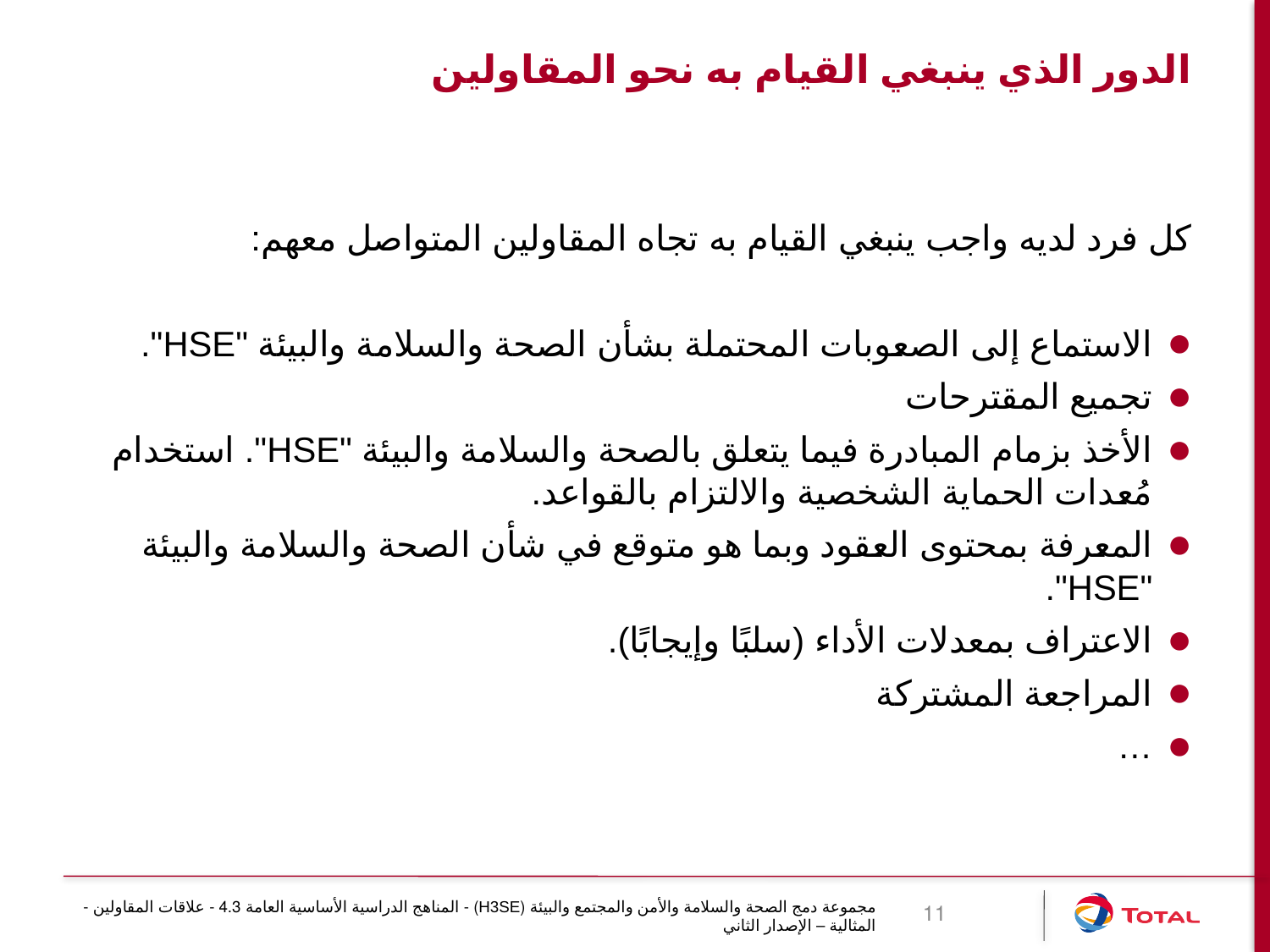

# الدور الذي ينبغي القيام به نحو المقاولين

كل فرد لديه واجب ينبغي القيام به تجاه المقاولين المتواصل معهم:

الاستماع إلى الصعوبات المحتملة بشأن الصحة والسلامة والبيئة "HSE".
تجميع المقترحات
الأخذ بزمام المبادرة فيما يتعلق بالصحة والسلامة والبيئة "HSE". استخدام مُعدات الحماية الشخصية والالتزام بالقواعد.
المعرفة بمحتوى العقود وبما هو متوقع في شأن الصحة والسلامة والبيئة "HSE".
الاعتراف بمعدلات الأداء (سلبًا وإيجابًا).
المراجعة المشتركة
…
مجموعة دمج الصحة والسلامة والأمن والمجتمع والبيئة (H3SE) - المناهج الدراسية الأساسية العامة 4.3 - علاقات المقاولين - المثالية – الإصدار الثاني
11